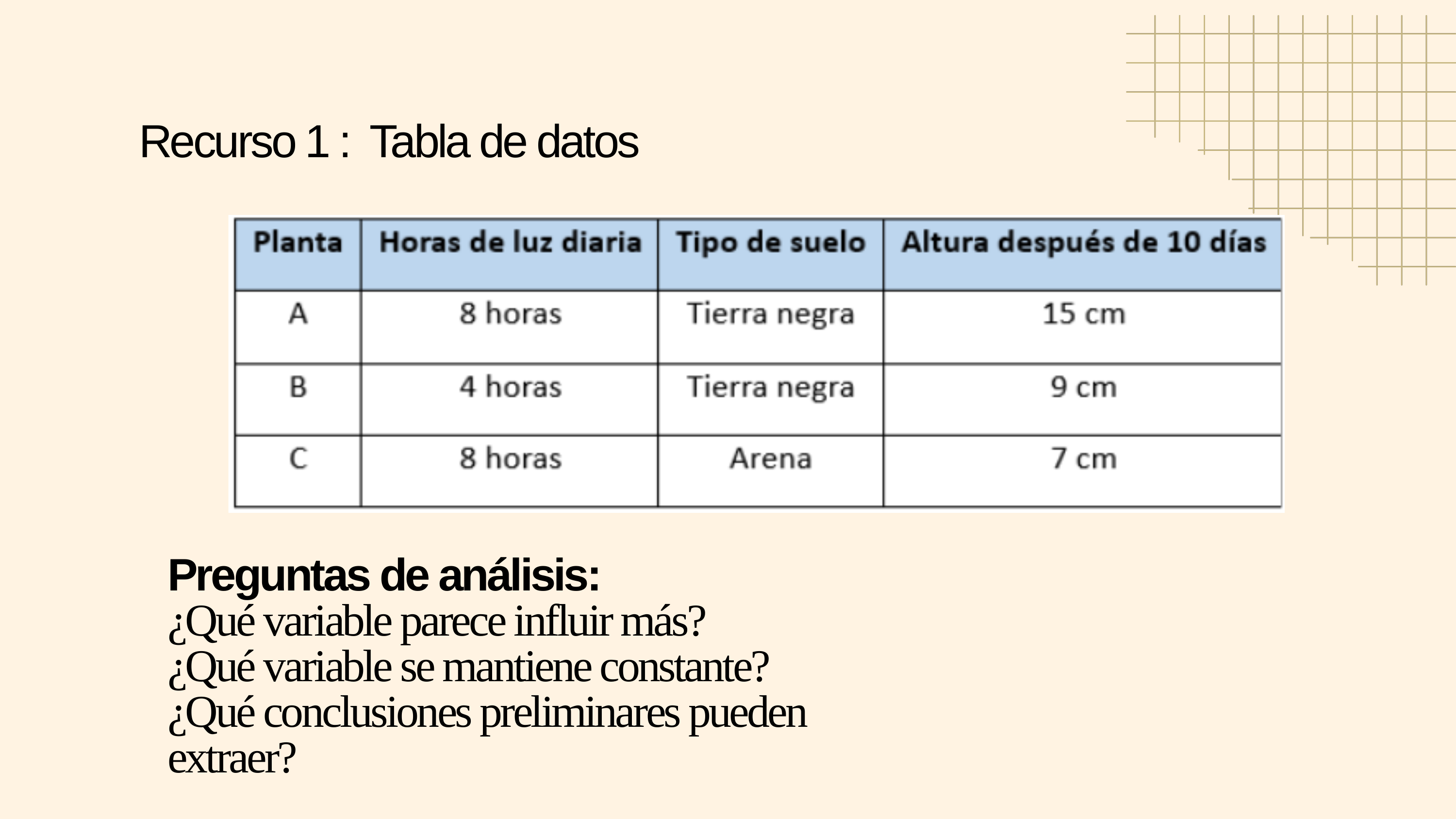

Recurso 1 :  Tabla de datos

Preguntas de análisis:
¿Qué variable parece influir más?
¿Qué variable se mantiene constante?
¿Qué conclusiones preliminares pueden extraer?